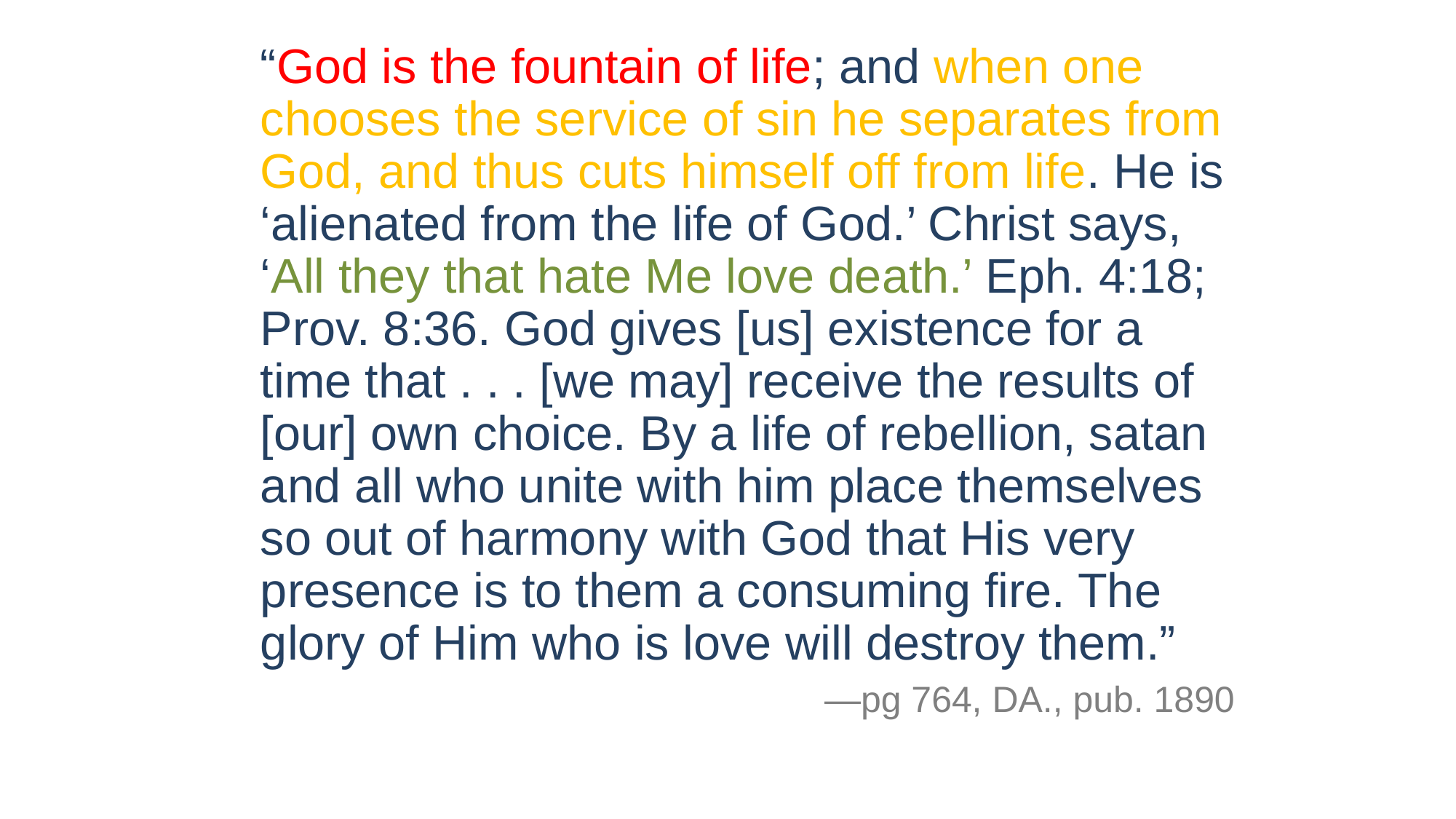

# “God is the fountain of life; and when one chooses the service of sin he separates from God, and thus cuts himself off from life. He is ‘alienated from the life of God.’ Christ says, ‘All they that hate Me love death.’ Eph. 4:18; Prov. 8:36. God gives [us] existence for a time that . . . [we may] receive the results of [our] own choice. By a life of rebellion, satan and all who unite with him place themselves so out of harmony with God that His very presence is to them a consuming fire. The glory of Him who is love will destroy them.”
—pg 764, DA., pub. 1890